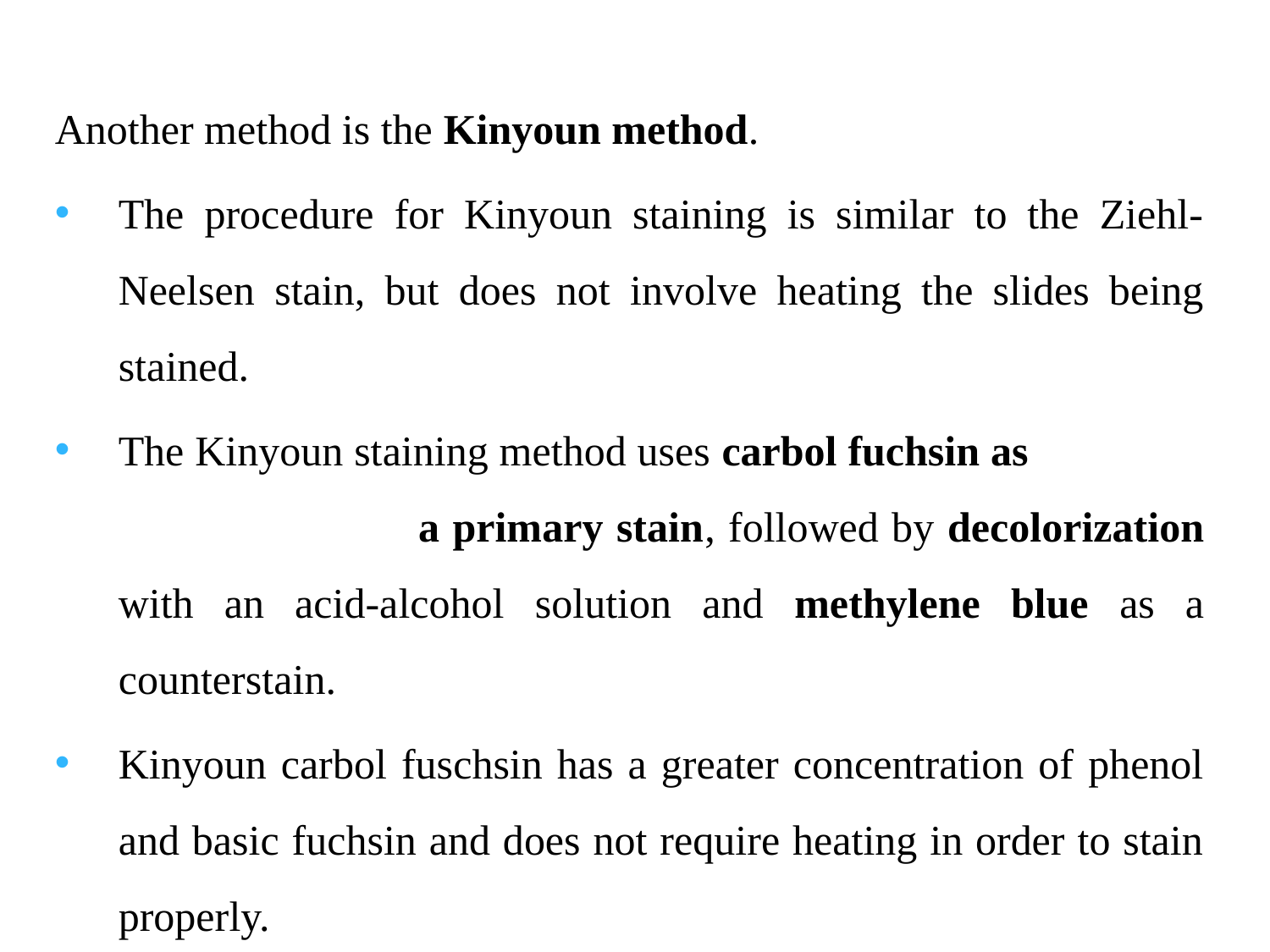

Another method is the Kinyoun method.
The procedure for Kinyoun staining is similar to the Ziehl-Neelsen stain, but does not involve heating the slides being stained.
The Kinyoun staining method uses carbol fuchsin as                                        a primary stain, followed by decolorization with an acid-alcohol solution and methylene blue as a counterstain.
Kinyoun carbol fuschsin has a greater concentration of phenol and basic fuchsin and does not require heating in order to stain properly.